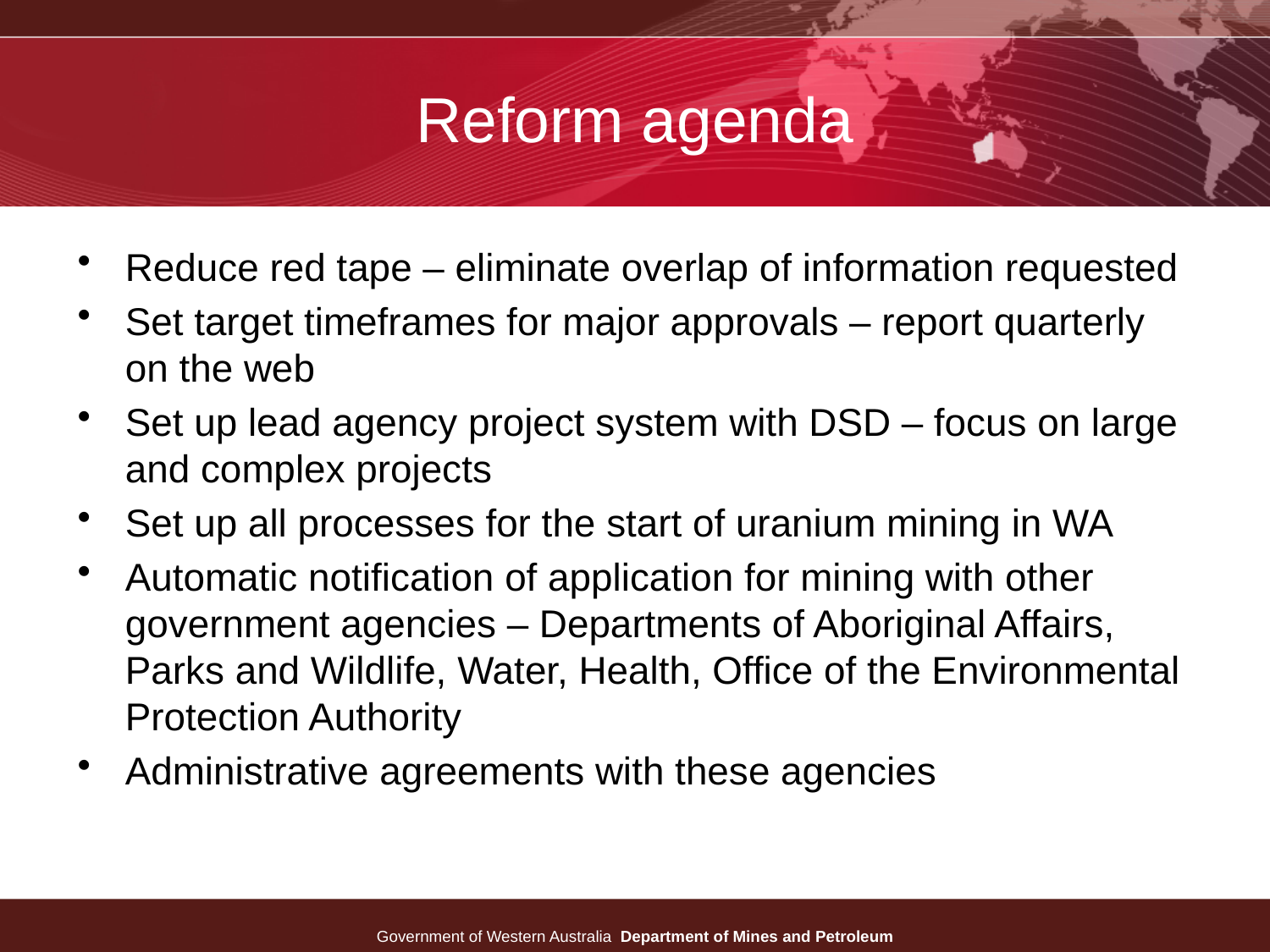

# Reform agenda
Reduce red tape – eliminate overlap of information requested
Set target timeframes for major approvals – report quarterly on the web
Set up lead agency project system with DSD – focus on large and complex projects
Set up all processes for the start of uranium mining in WA
Automatic notification of application for mining with other government agencies – Departments of Aboriginal Affairs, Parks and Wildlife, Water, Health, Office of the Environmental Protection Authority
Administrative agreements with these agencies